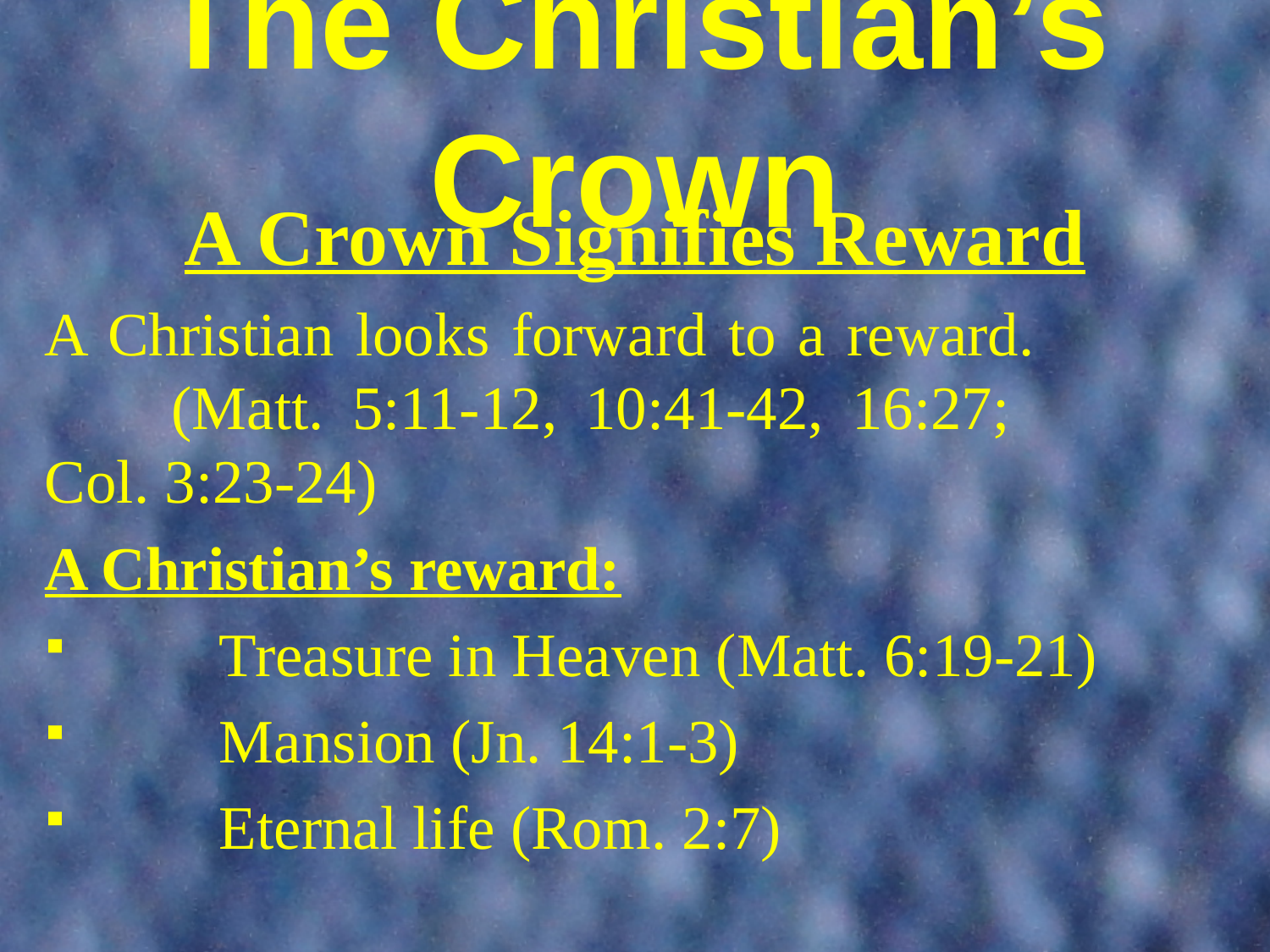

# The Christian’s Crown
A Crown Signifies Reward
A Christian looks forward to a reward.			(Matt. 5:11-12, 10:41-42, 16:27;		Col. 3:23-24)
A Christian’s reward:
	Treasure in Heaven (Matt. 6:19-21)
	Mansion (Jn. 14:1-3)
	Eternal life (Rom. 2:7)